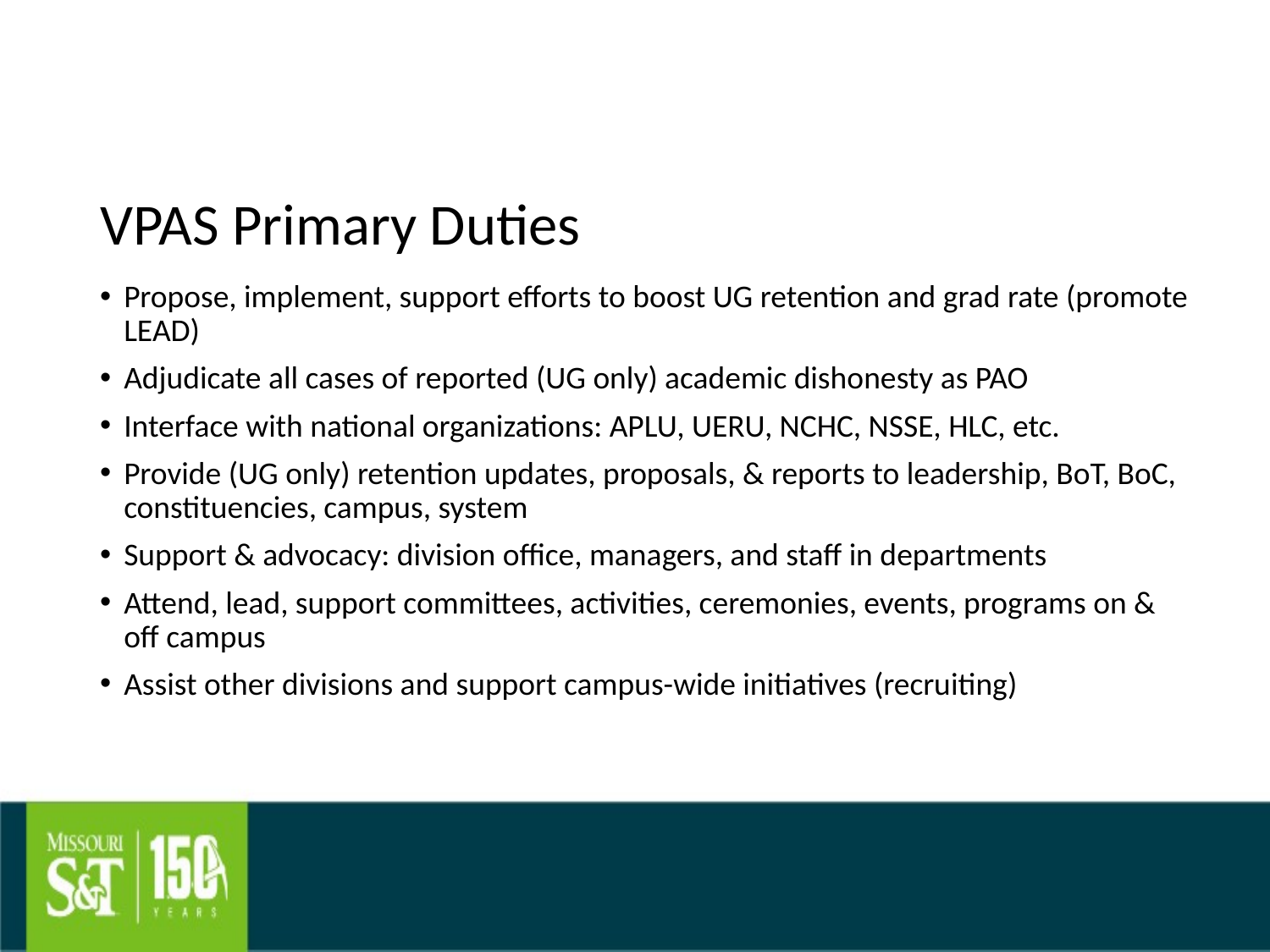

# VPAS Primary Duties
Propose, implement, support efforts to boost UG retention and grad rate (promote LEAD)
Adjudicate all cases of reported (UG only) academic dishonesty as PAO
Interface with national organizations: APLU, UERU, NCHC, NSSE, HLC, etc.
Provide (UG only) retention updates, proposals, & reports to leadership, BoT, BoC, constituencies, campus, system
Support & advocacy: division office, managers, and staff in departments
Attend, lead, support committees, activities, ceremonies, events, programs on & off campus
Assist other divisions and support campus-wide initiatives (recruiting)